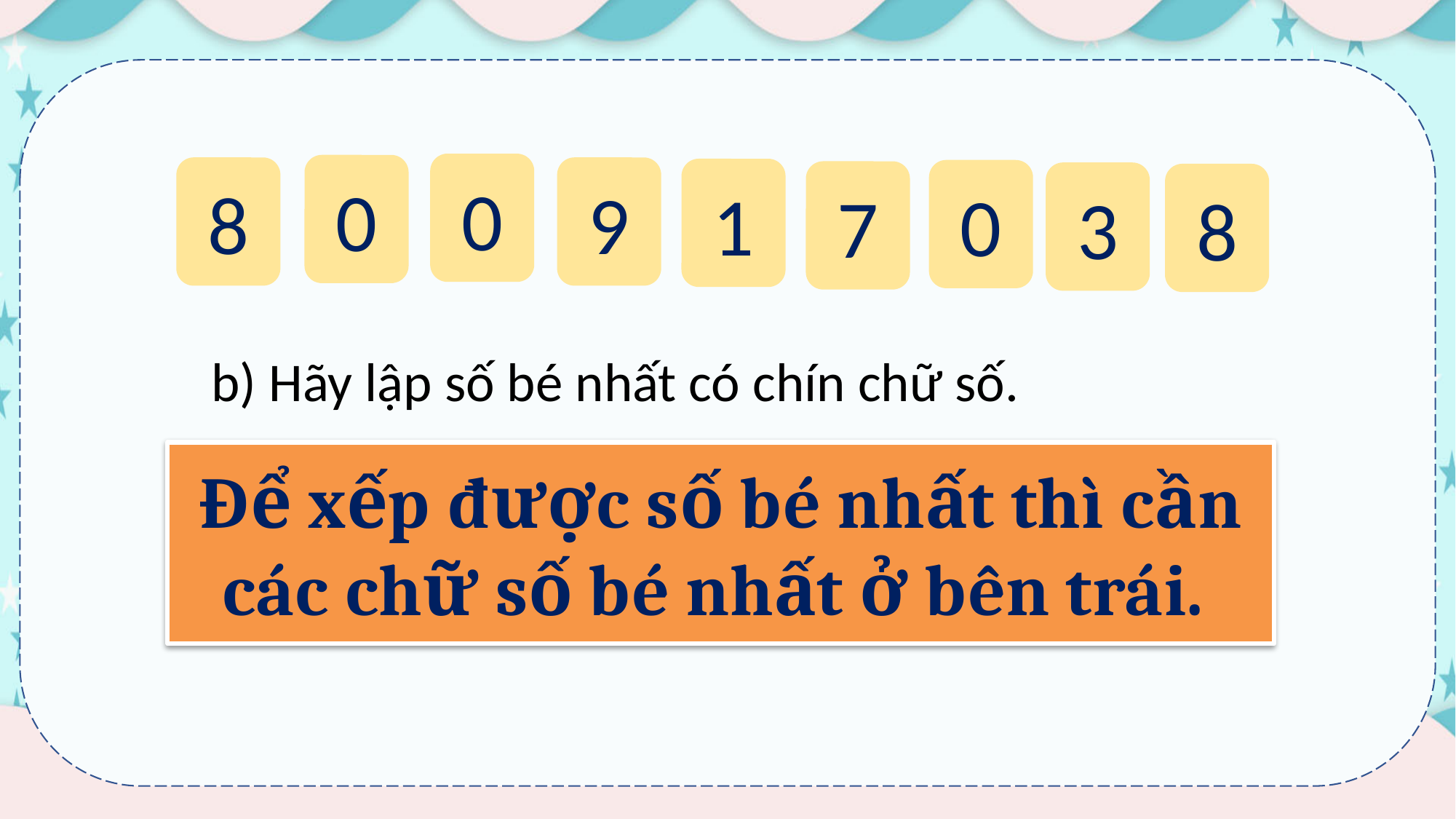

0
0
8
9
1
0
7
3
8
b) Hãy lập số bé nhất có chín chữ số.
Để xếp được số bé nhất thì cần các chữ số bé nhất ở bên trái.